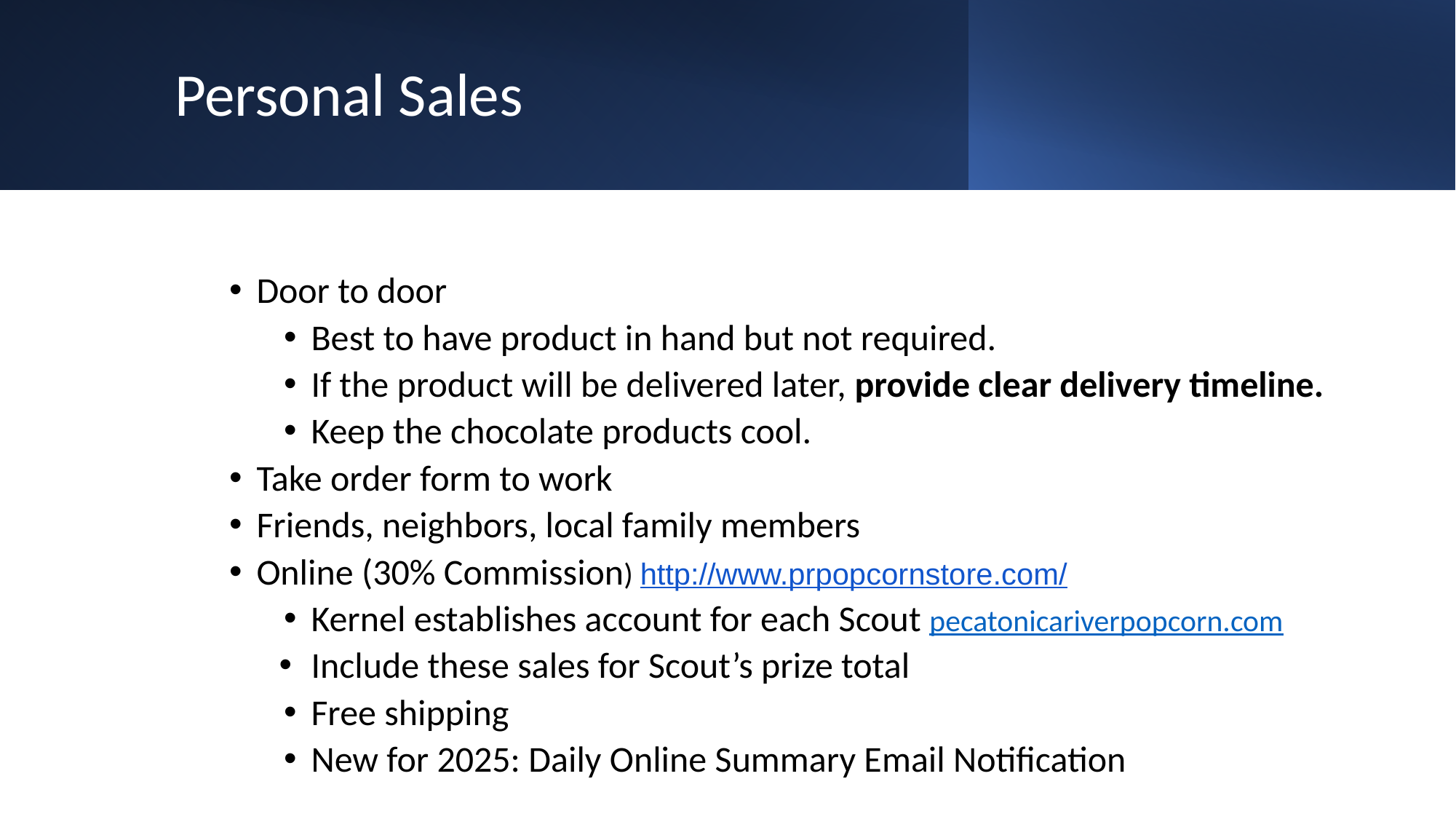

# Personal Sales
Door to door
Best to have product in hand but not required.
If the product will be delivered later, provide clear delivery timeline.
Keep the chocolate products cool.
Take order form to work
Friends, neighbors, local family members
Online (30% Commission) http://www.prpopcornstore.com/
Kernel establishes account for each Scout pecatonicariverpopcorn.com
Include these sales for Scout’s prize total
Free shipping
New for 2025: Daily Online Summary Email Notification